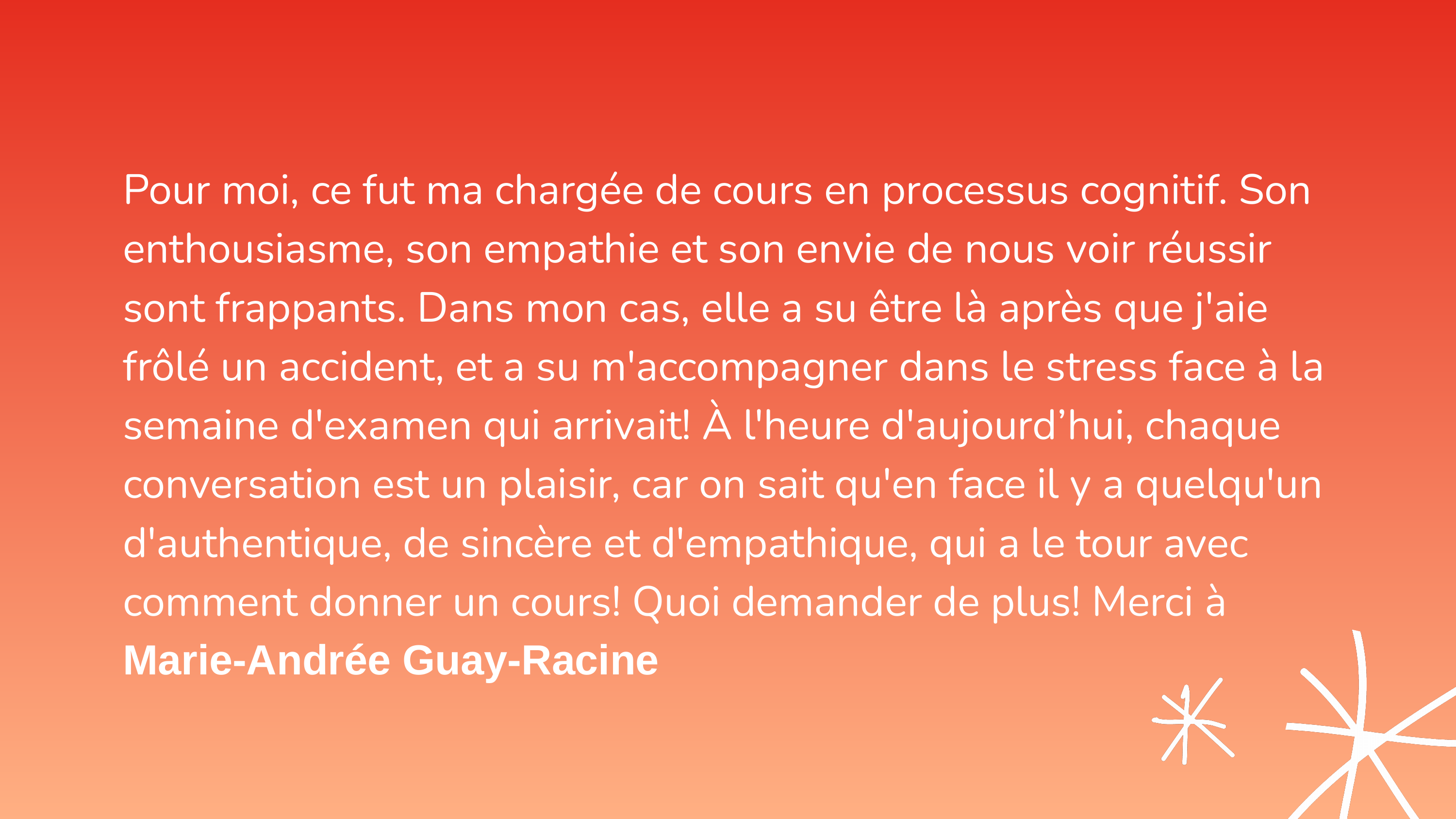

Pour moi, ce fut ma chargée de cours en processus cognitif. Son enthousiasme, son empathie et son envie de nous voir réussir sont frappants. Dans mon cas, elle a su être là après que j'aie frôlé un accident, et a su m'accompagner dans le stress face à la semaine d'examen qui arrivait! À l'heure d'aujourd’hui, chaque conversation est un plaisir, car on sait qu'en face il y a quelqu'un d'authentique, de sincère et d'empathique, qui a le tour avec comment donner un cours! Quoi demander de plus! Merci à Marie-Andrée Guay-Racine